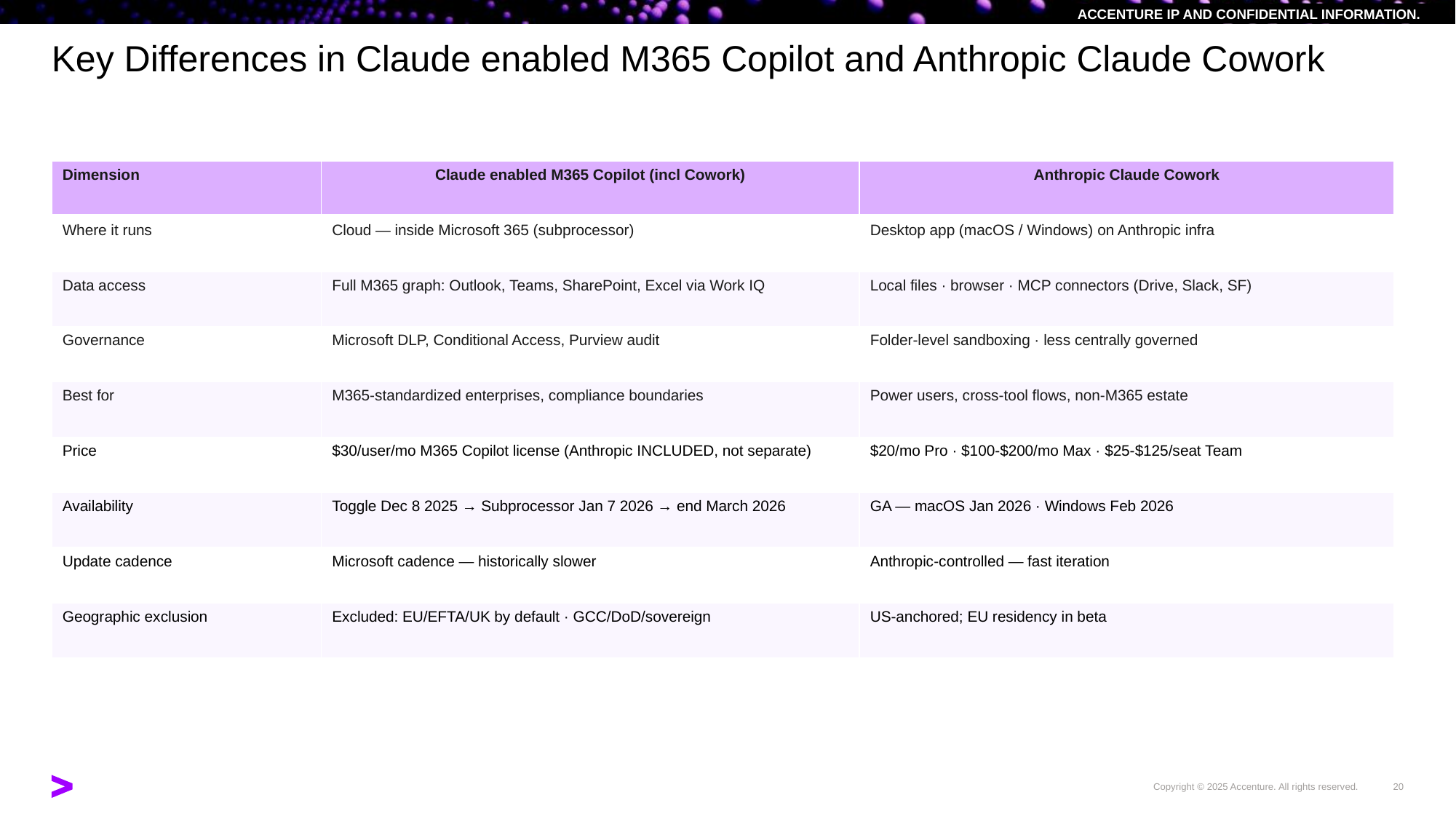

# Key Differences in Claude enabled M365 Copilot and Anthropic Claude Cowork
| Dimension | Claude enabled M365 Copilot (incl Cowork) | Anthropic Claude Cowork |
| --- | --- | --- |
| Where it runs | Cloud — inside Microsoft 365 (subprocessor) | Desktop app (macOS / Windows) on Anthropic infra |
| Data access | Full M365 graph: Outlook, Teams, SharePoint, Excel via Work IQ | Local files · browser · MCP connectors (Drive, Slack, SF) |
| Governance | Microsoft DLP, Conditional Access, Purview audit | Folder-level sandboxing · less centrally governed |
| Best for | M365-standardized enterprises, compliance boundaries | Power users, cross-tool flows, non-M365 estate |
| Price | $30/user/mo M365 Copilot license (Anthropic INCLUDED, not separate) | $20/mo Pro · $100-$200/mo Max · $25-$125/seat Team |
| Availability | Toggle Dec 8 2025 → Subprocessor Jan 7 2026 → end March 2026 | GA — macOS Jan 2026 · Windows Feb 2026 |
| Update cadence | Microsoft cadence — historically slower | Anthropic-controlled — fast iteration |
| Geographic exclusion | Excluded: EU/EFTA/UK by default · GCC/DoD/sovereign | US-anchored; EU residency in beta |